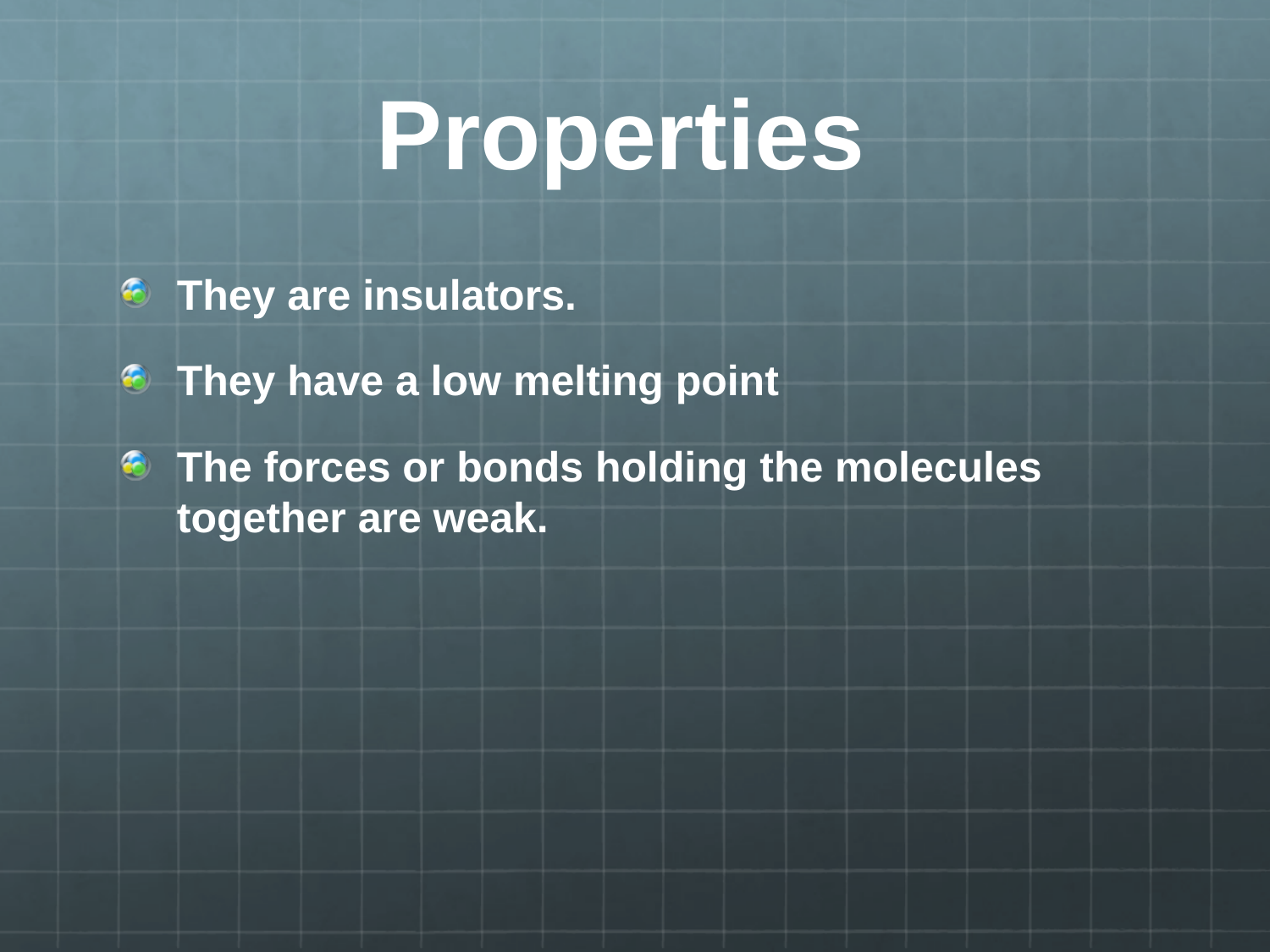

# Properties
They are insulators.
They have a low melting point
The forces or bonds holding the molecules together are weak.